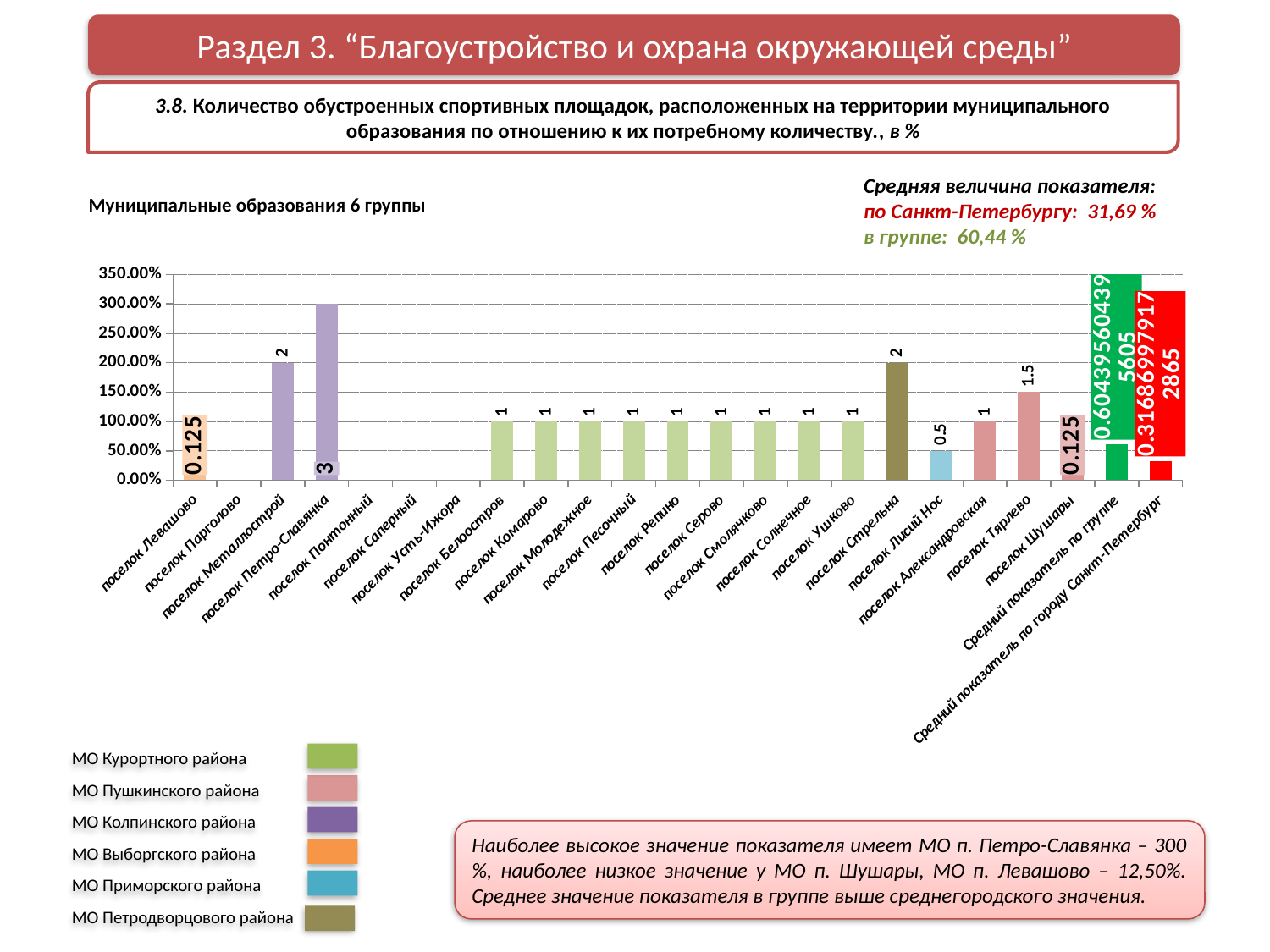

Раздел 3. “Благоустройство и охрана окружающей среды”
3.8. Количество обустроенных спортивных площадок, расположенных на территории муниципального образования по отношению к их потребному количеству., в %
Средняя величина показателя:
по Санкт-Петербургу:  31,69 %
в группе:  60,44 %
Муниципальные образования 6 группы

### Chart

| Category | Ряд 1 | Ряд 2 | Ряд 3 |
|---|---|---|---|
| поселок Левашово | 0.125 | None | None |
| поселок Парголово | None | None | None |
| поселок Металлострой | 2.0 | None | None |
| поселок Петро-Славянка | 3.0 | None | None |
| поселок Понтонный | None | None | None |
| поселок Саперный | None | None | None |
| поселок Усть-Ижора | None | None | None |
| поселок Белоостров | 1.0 | None | None |
| поселок Комарово | 1.0 | None | None |
| поселок Молодежное | 1.0 | None | None |
| поселок Песочный | 1.0 | None | None |
| поселок Репино | 1.0 | None | None |
| поселок Серово | 1.0 | None | None |
| поселок Смолячково | 1.0 | None | None |
| поселок Солнечное | 1.0 | None | None |
| поселок Ушково | 1.0 | None | None |
| поселок Стрельна | 2.0 | None | None |
| поселок Лисий Нос | 0.5 | None | None |
| поселок Александровская | 1.0 | None | None |
| поселок Тярлево | 1.5 | None | None |
| поселок Шушары | 0.125 | None | None |
| Средний показатель по группе | 0.6043956043956045 | None | None |
| Средний показатель по городу Санкт-Петербург | 0.3168699791728652 | None | None |
МО Курортного района
МО Пушкинского района
МО Колпинского района
МО Выборгского района
МО Приморского района
МО Петродворцового района

Наиболее высокое значение показателя имеет МО п. Петро-Славянка – 300 %, наиболее низкое значение у МО п. Шушары, МО п. Левашово – 12,50%. Среднее значение показателя в группе выше среднегородского значения.